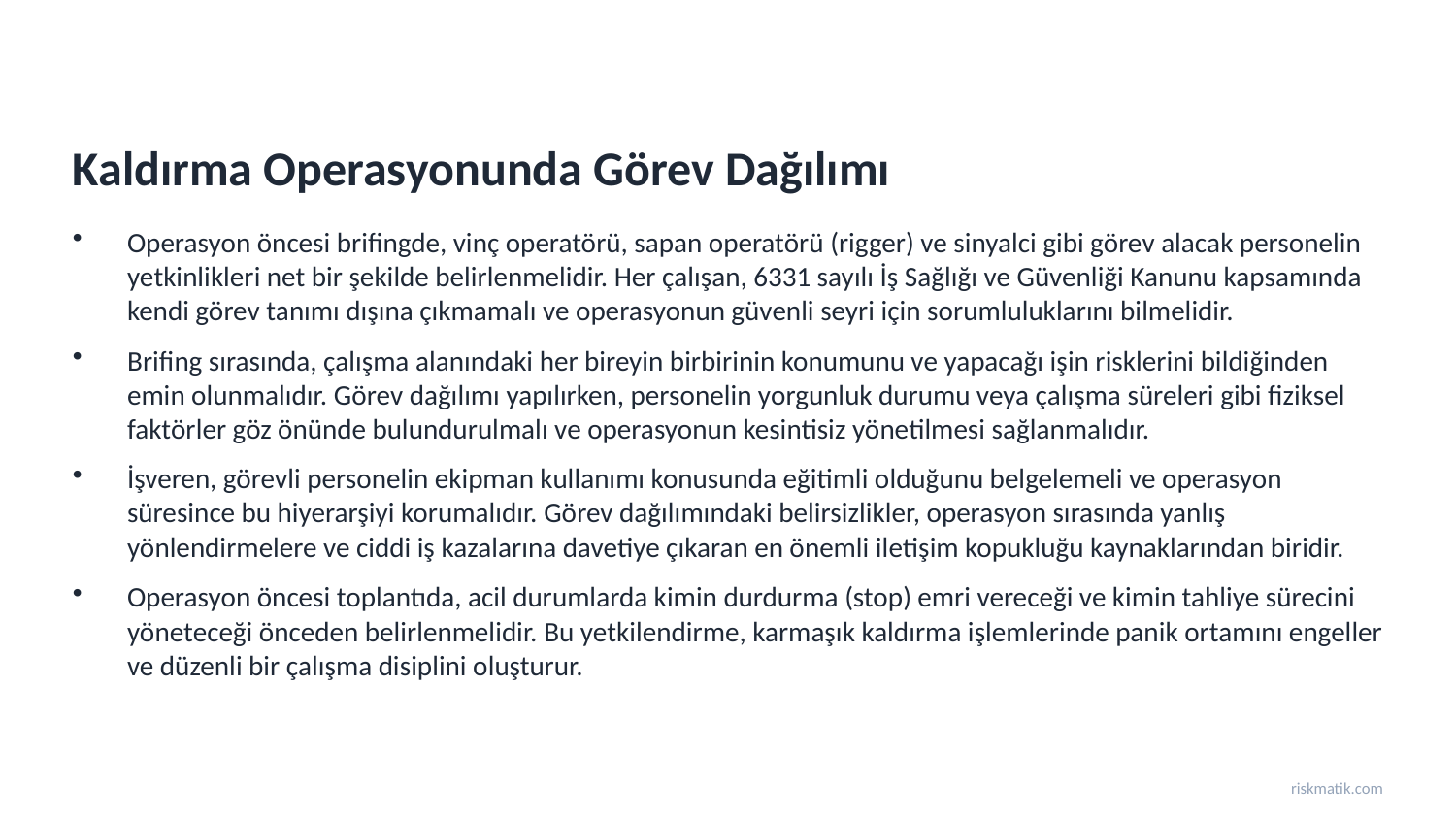

Kaldırma Operasyonunda Görev Dağılımı
Operasyon öncesi brifingde, vinç operatörü, sapan operatörü (rigger) ve sinyalci gibi görev alacak personelin yetkinlikleri net bir şekilde belirlenmelidir. Her çalışan, 6331 sayılı İş Sağlığı ve Güvenliği Kanunu kapsamında kendi görev tanımı dışına çıkmamalı ve operasyonun güvenli seyri için sorumluluklarını bilmelidir.
Brifing sırasında, çalışma alanındaki her bireyin birbirinin konumunu ve yapacağı işin risklerini bildiğinden emin olunmalıdır. Görev dağılımı yapılırken, personelin yorgunluk durumu veya çalışma süreleri gibi fiziksel faktörler göz önünde bulundurulmalı ve operasyonun kesintisiz yönetilmesi sağlanmalıdır.
İşveren, görevli personelin ekipman kullanımı konusunda eğitimli olduğunu belgelemeli ve operasyon süresince bu hiyerarşiyi korumalıdır. Görev dağılımındaki belirsizlikler, operasyon sırasında yanlış yönlendirmelere ve ciddi iş kazalarına davetiye çıkaran en önemli iletişim kopukluğu kaynaklarından biridir.
Operasyon öncesi toplantıda, acil durumlarda kimin durdurma (stop) emri vereceği ve kimin tahliye sürecini yöneteceği önceden belirlenmelidir. Bu yetkilendirme, karmaşık kaldırma işlemlerinde panik ortamını engeller ve düzenli bir çalışma disiplini oluşturur.
riskmatik.com